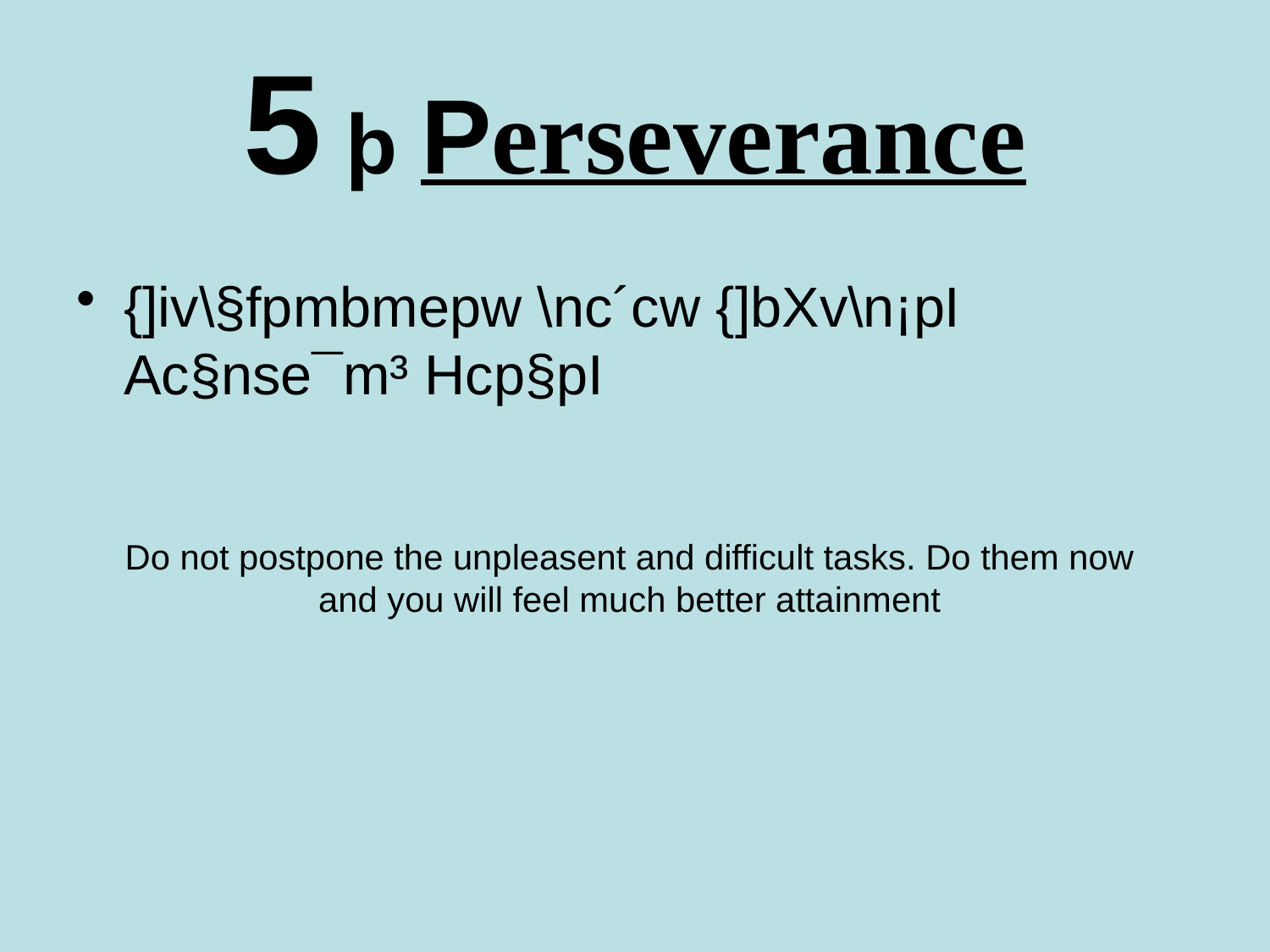

# 5 þ Perseverance
{]iv\§fp­mbmepw \nc´cw {]bXv\n¡pI Ac§nse¯m³ Hcp§pI
Do not postpone the unpleasent and difficult tasks. Do them now and you will feel much better attainment